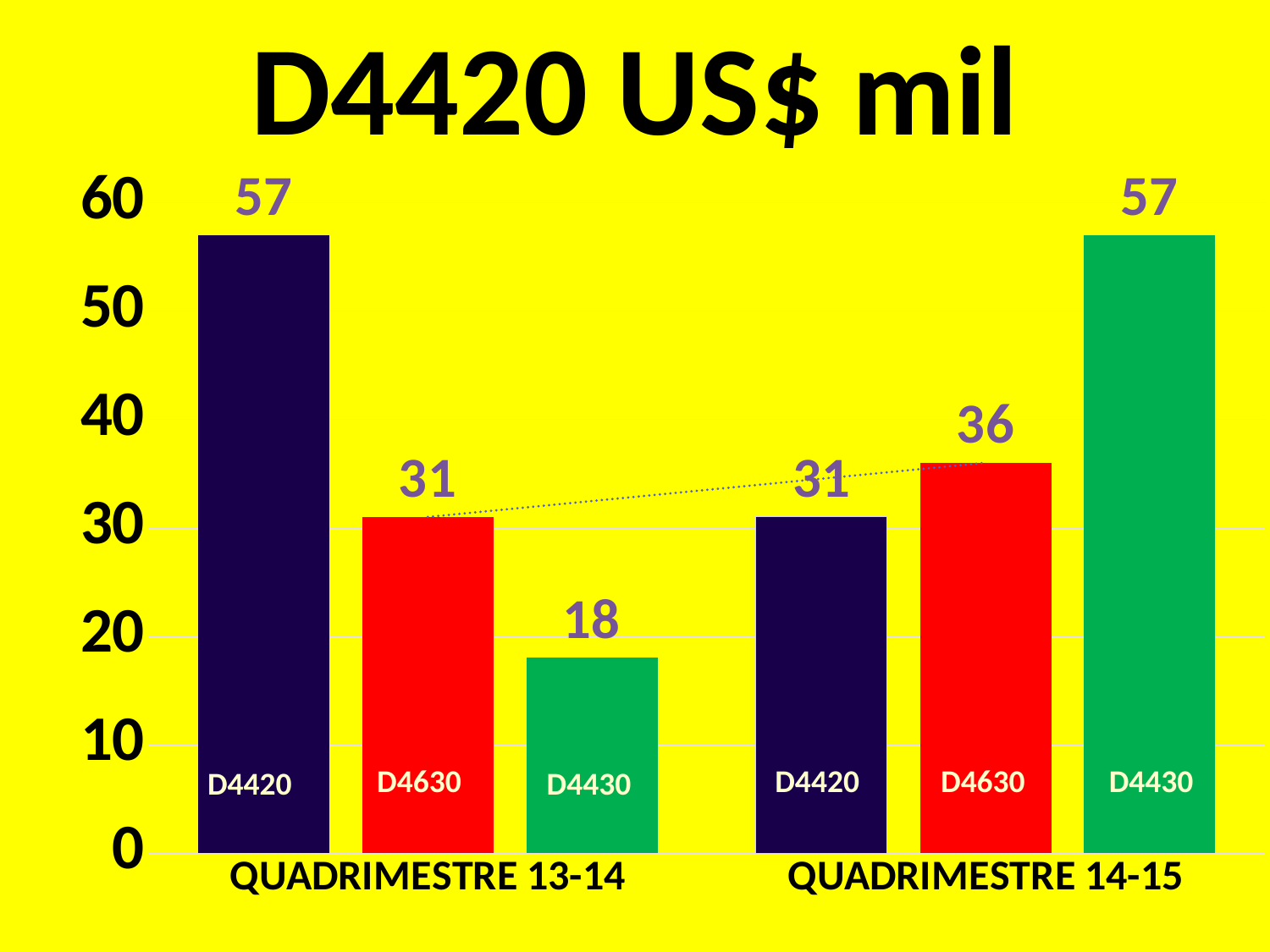

# D4420 US$ mil

### Chart

| Category | ANO | TRIMESTRE | Série 3 |
|---|---|---|---|
| QUADRIMESTRE 13-14 | 57.0 | 31.0 | 18.0 |
| QUADRIMESTRE 14-15 | 31.0 | 36.0 | 57.0 |
D4630
D4420
D4630
D4430
D4420
D4430